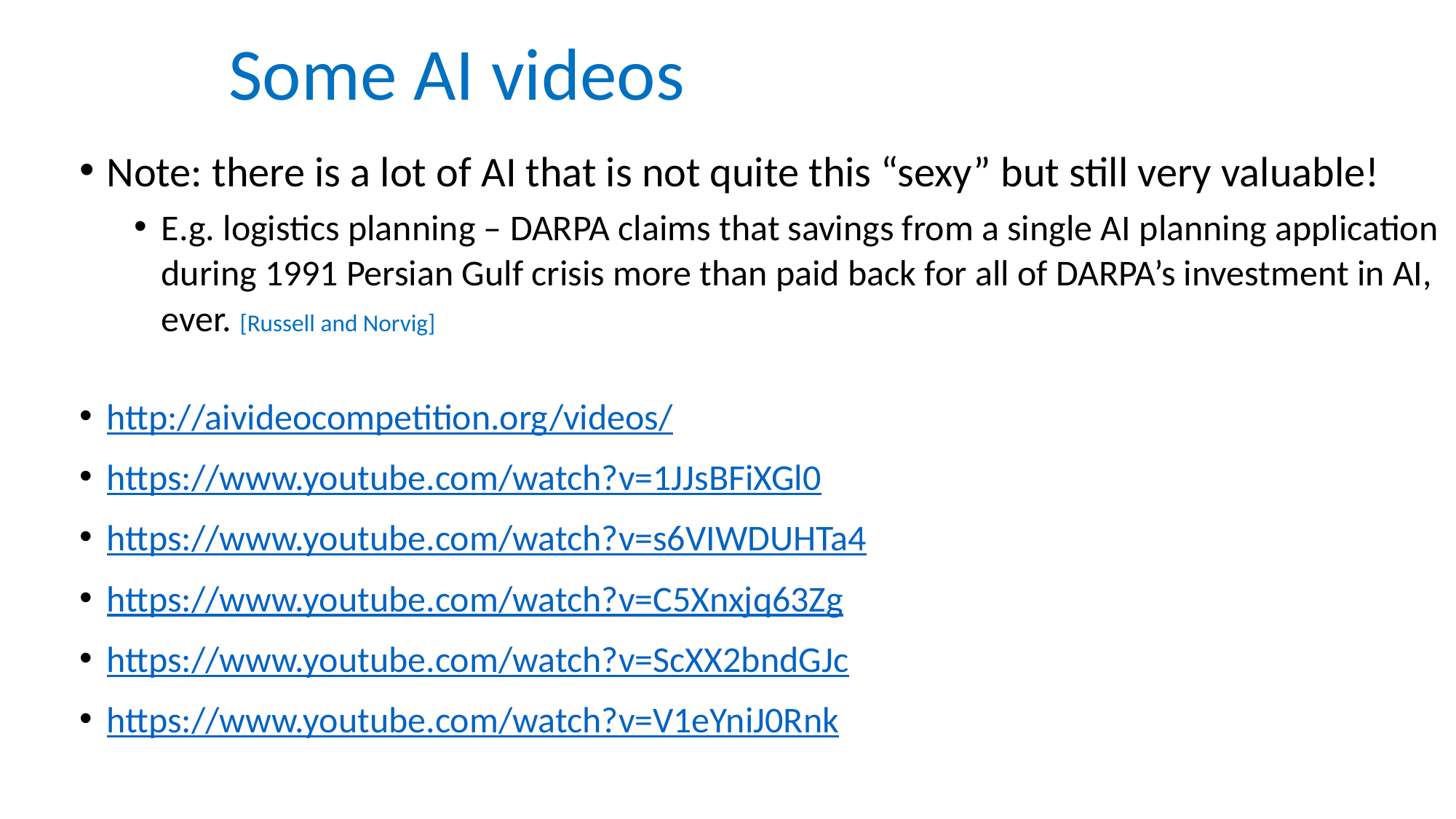

# Some AI videos
Note: there is a lot of AI that is not quite this “sexy” but still very valuable!
E.g. logistics planning – DARPA claims that savings from a single AI planning application during 1991 Persian Gulf crisis more than paid back for all of DARPA’s investment in AI, ever. [Russell and Norvig]

http://aivideocompetition.org/videos/
https://www.youtube.com/watch?v=1JJsBFiXGl0
https://www.youtube.com/watch?v=s6VIWDUHTa4
https://www.youtube.com/watch?v=C5Xnxjq63Zg
https://www.youtube.com/watch?v=ScXX2bndGJc
https://www.youtube.com/watch?v=V1eYniJ0Rnk